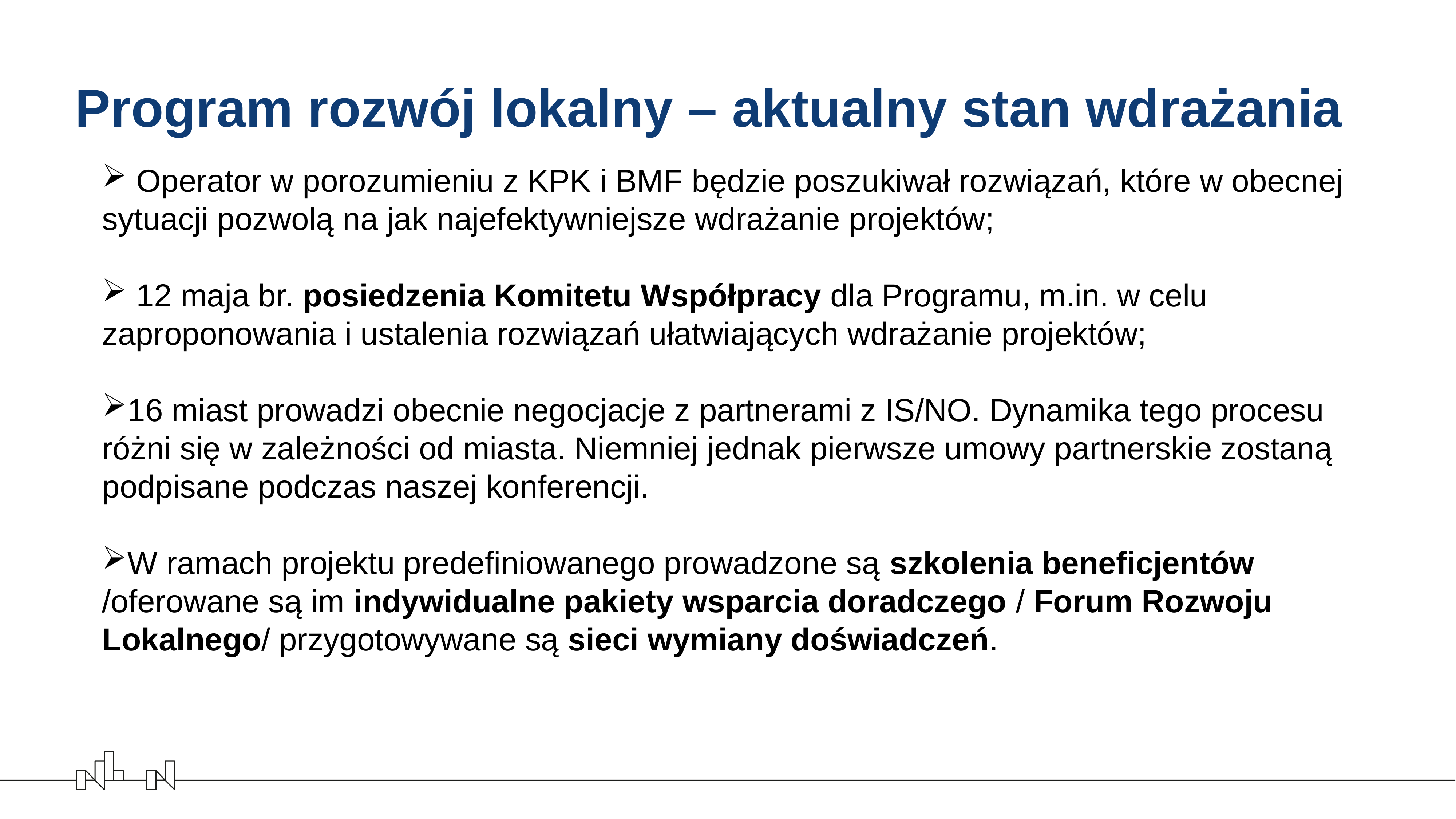

# Program rozwój lokalny – aktualny stan wdrażania
 Operator w porozumieniu z KPK i BMF będzie poszukiwał rozwiązań, które w obecnej sytuacji pozwolą na jak najefektywniejsze wdrażanie projektów;

 12 maja br. posiedzenia Komitetu Współpracy dla Programu, m.in. w celu zaproponowania i ustalenia rozwiązań ułatwiających wdrażanie projektów;

16 miast prowadzi obecnie negocjacje z partnerami z IS/NO. Dynamika tego procesu różni się w zależności od miasta. Niemniej jednak pierwsze umowy partnerskie zostaną podpisane podczas naszej konferencji.

W ramach projektu predefiniowanego prowadzone są szkolenia beneficjentów /oferowane są im indywidualne pakiety wsparcia doradczego / Forum Rozwoju Lokalnego/ przygotowywane są sieci wymiany doświadczeń.